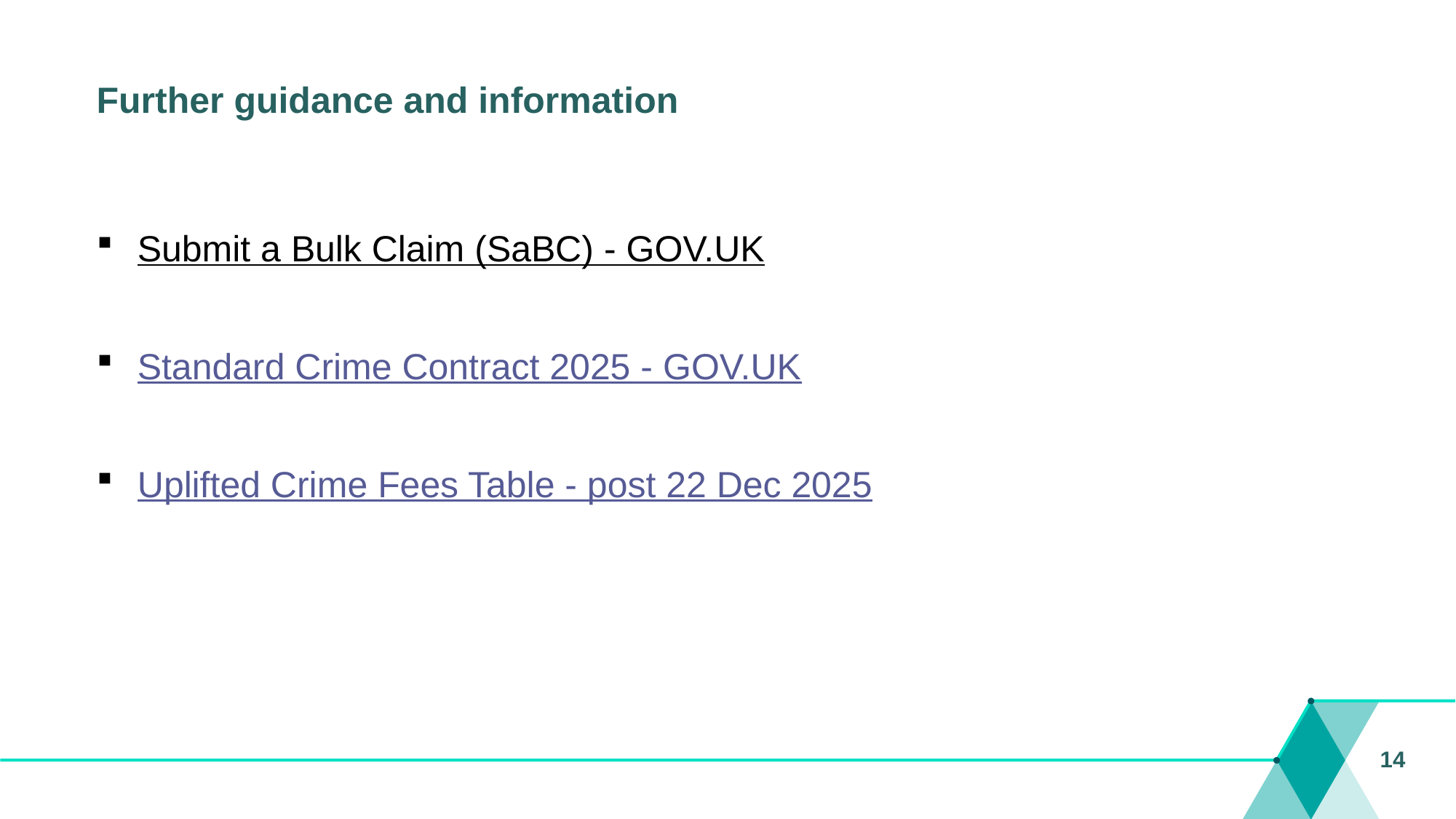

# Further guidance and information

Submit a Bulk Claim (SaBC) - GOV.UK

Standard Crime Contract 2025 - GOV.UK

Uplifted Crime Fees Table - post 22 Dec 2025

14